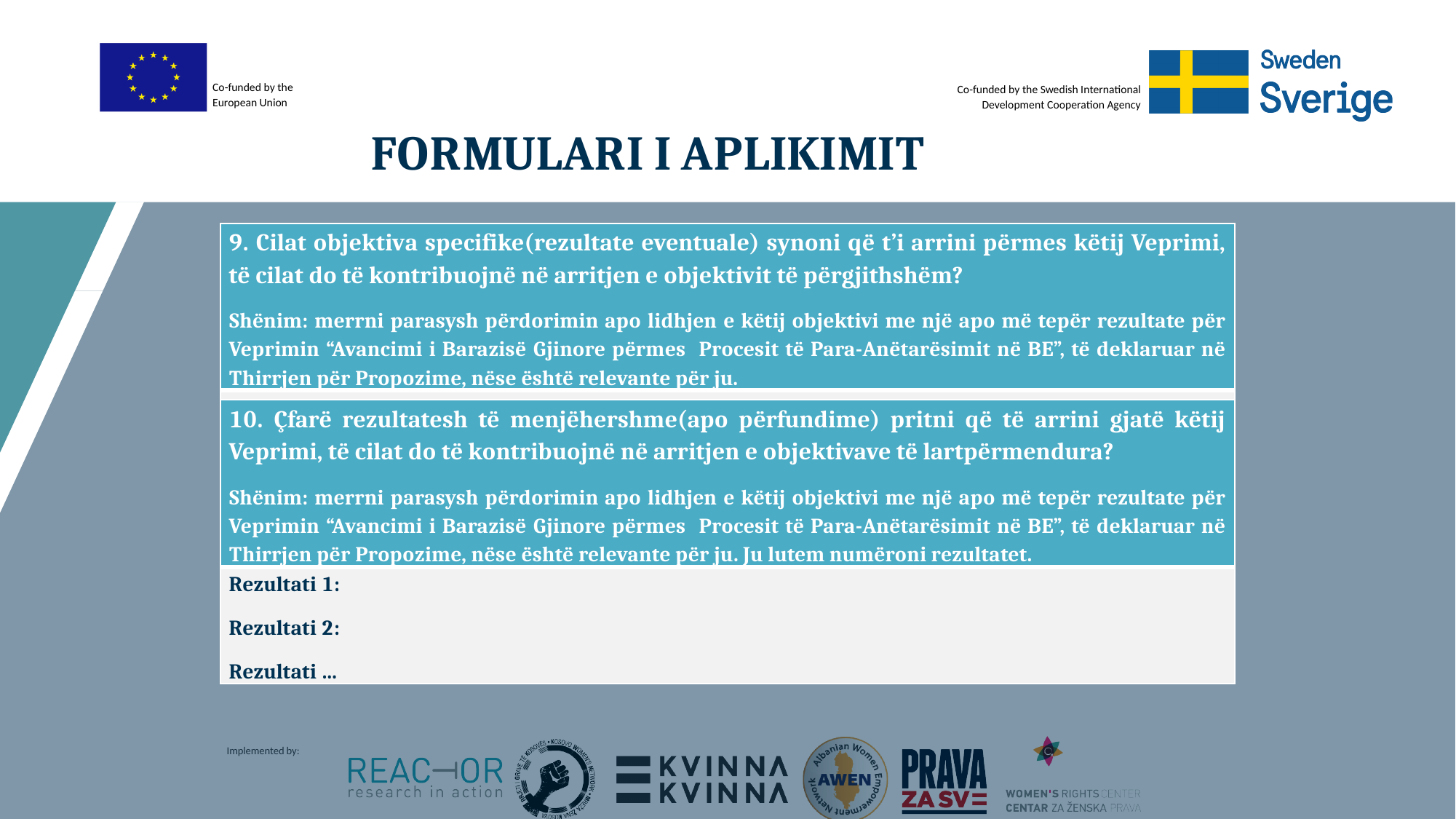

# FORMULARI I APLIKIMIT

| 9. Cilat objektiva specifike(rezultate eventuale) synoni që t’i arrini përmes këtij Veprimi, të cilat do të kontribuojnë në arritjen e objektivit të përgjithshëm? Shënim: merrni parasysh përdorimin apo lidhjen e këtij objektivi me një apo më tepër rezultate për Veprimin “Avancimi i Barazisë Gjinore përmes Procesit të Para-Anëtarësimit në BE”, të deklaruar në Thirrjen për Propozime, nëse është relevante për ju. |
| --- |
|  |
| 10. Çfarë rezultatesh të menjëhershme(apo përfundime) pritni që të arrini gjatë këtij Veprimi, të cilat do të kontribuojnë në arritjen e objektivave të lartpërmendura? Shënim: merrni parasysh përdorimin apo lidhjen e këtij objektivi me një apo më tepër rezultate për Veprimin “Avancimi i Barazisë Gjinore përmes Procesit të Para-Anëtarësimit në BE”, të deklaruar në Thirrjen për Propozime, nëse është relevante për ju. Ju lutem numëroni rezultatet. |
| --- |
| Rezultati 1: Rezultati 2: Rezultati … |